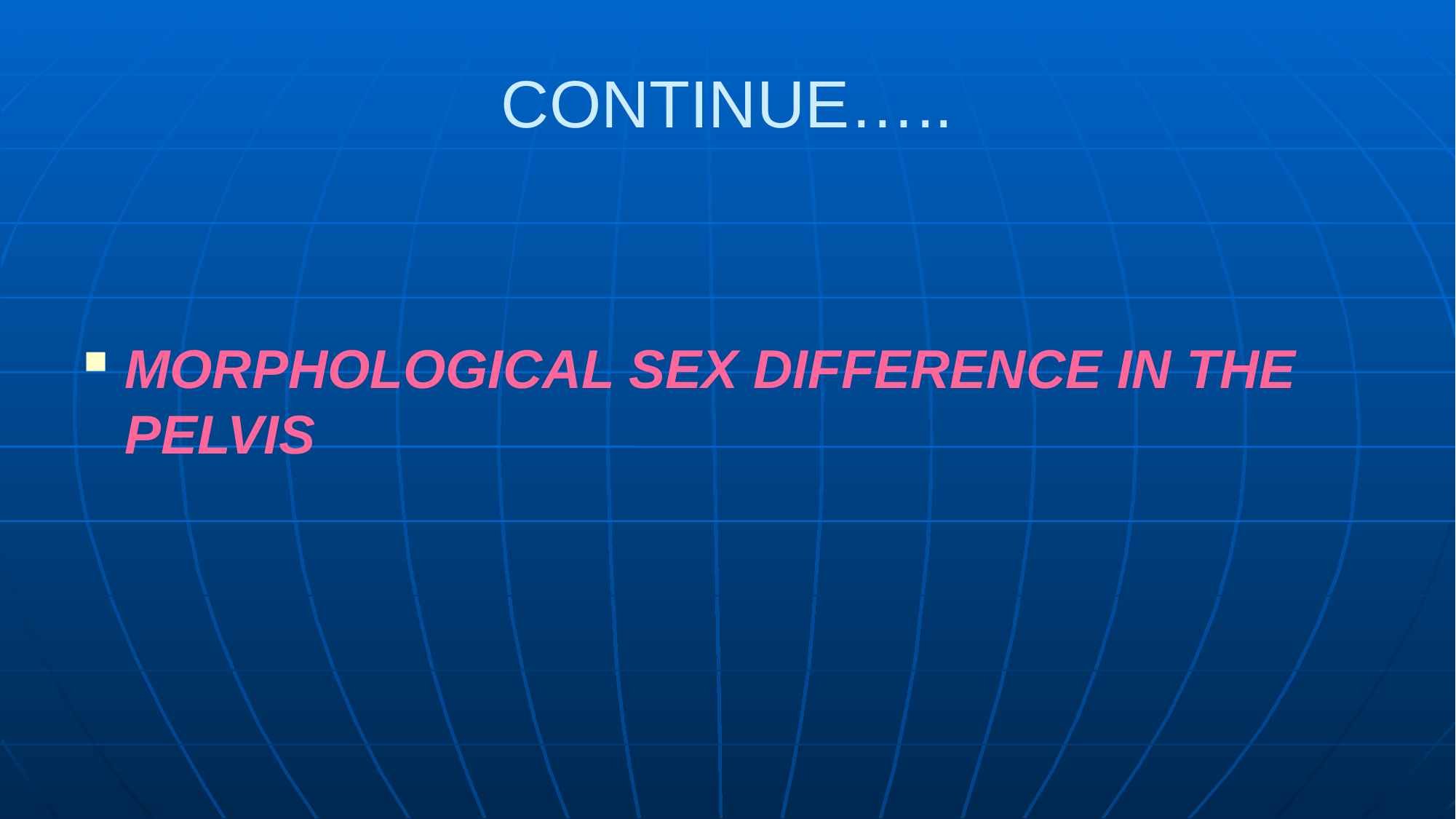

# CONTINUE…..

MORPHOLOGICAL SEX DIFFERENCE IN THE PELVIS